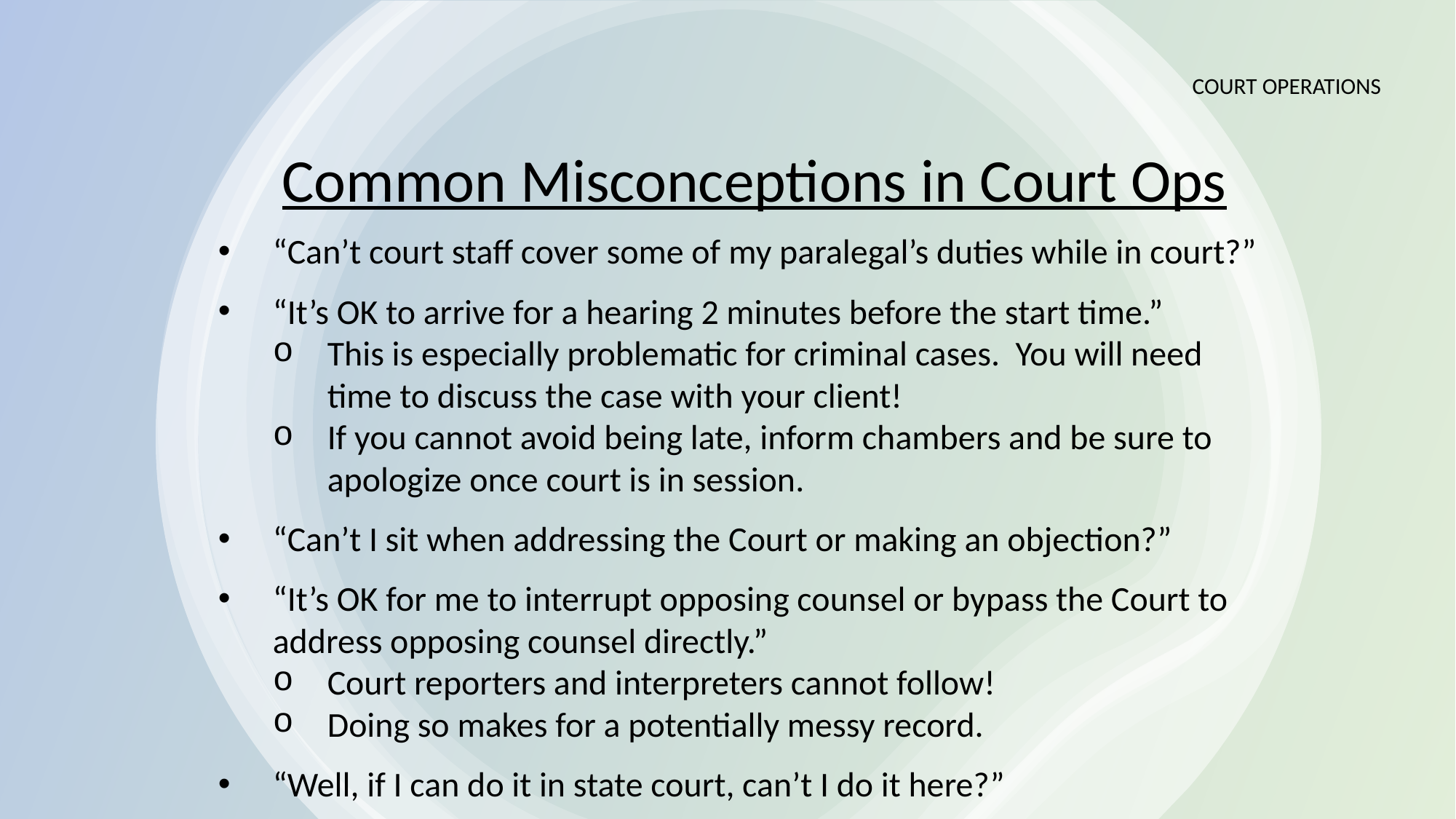

COURT OPERATIONS
# Common Misconceptions in Court Ops
“Can’t court staff cover some of my paralegal’s duties while in court?”

“It’s OK to arrive for a hearing 2 minutes before the start time.”
This is especially problematic for criminal cases.  You will need time to discuss the case with your client!
If you cannot avoid being late, inform chambers and be sure to apologize once court is in session.

“Can’t I sit when addressing the Court or making an objection?”

“It’s OK for me to interrupt opposing counsel or bypass the Court to address opposing counsel directly.”
Court reporters and interpreters cannot follow!
Doing so makes for a potentially messy record.

“Well, if I can do it in state court, can’t I do it here?”